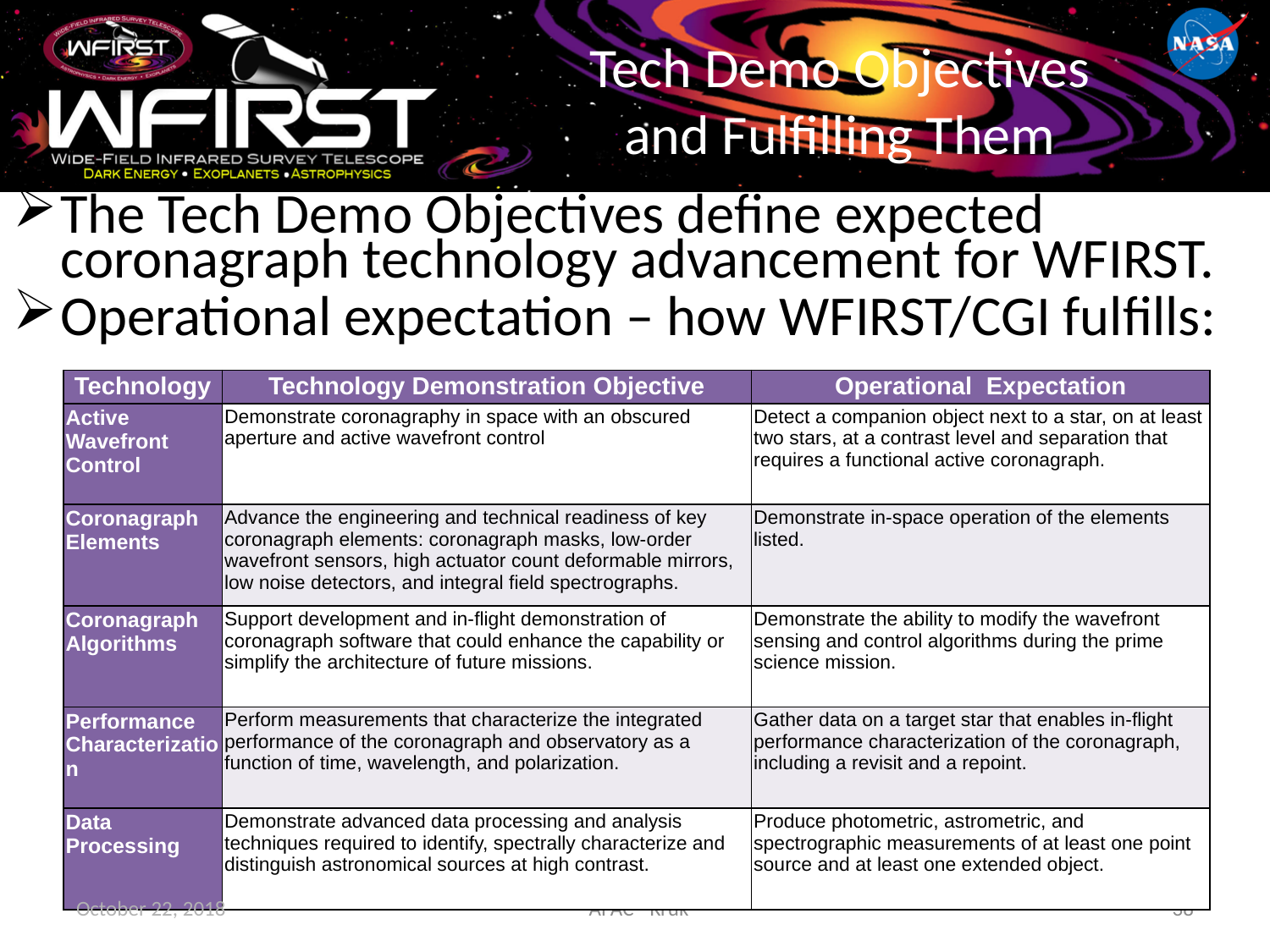

# Tech Demo Objectives and Fulfilling Them
The Tech Demo Objectives define expected coronagraph technology advancement for WFIRST.
Operational expectation – how WFIRST/CGI fulfills:
| Technology | Technology Demonstration Objective | Operational Expectation |
| --- | --- | --- |
| Active Wavefront Control | Demonstrate coronagraphy in space with an obscured aperture and active wavefront control | Detect a companion object next to a star, on at least two stars, at a contrast level and separation that requires a functional active coronagraph. |
| Coronagraph Elements | Advance the engineering and technical readiness of key coronagraph elements: coronagraph masks, low-order wavefront sensors, high actuator count deformable mirrors, low noise detectors, and integral field spectrographs. | Demonstrate in-space operation of the elements listed. |
| Coronagraph Algorithms | Support development and in-flight demonstration of coronagraph software that could enhance the capability or simplify the architecture of future missions. | Demonstrate the ability to modify the wavefront sensing and control algorithms during the prime science mission. |
| Performance Characterization | Perform measurements that characterize the integrated performance of the coronagraph and observatory as a function of time, wavelength, and polarization. | Gather data on a target star that enables in-flight performance characterization of the coronagraph, including a revisit and a repoint. |
| Data Processing | Demonstrate advanced data processing and analysis techniques required to identify, spectrally characterize and distinguish astronomical sources at high contrast. | Produce photometric, astrometric, and spectrographic measurements of at least one point source and at least one extended object. |
October 22, 2018
APAC - Kruk
38